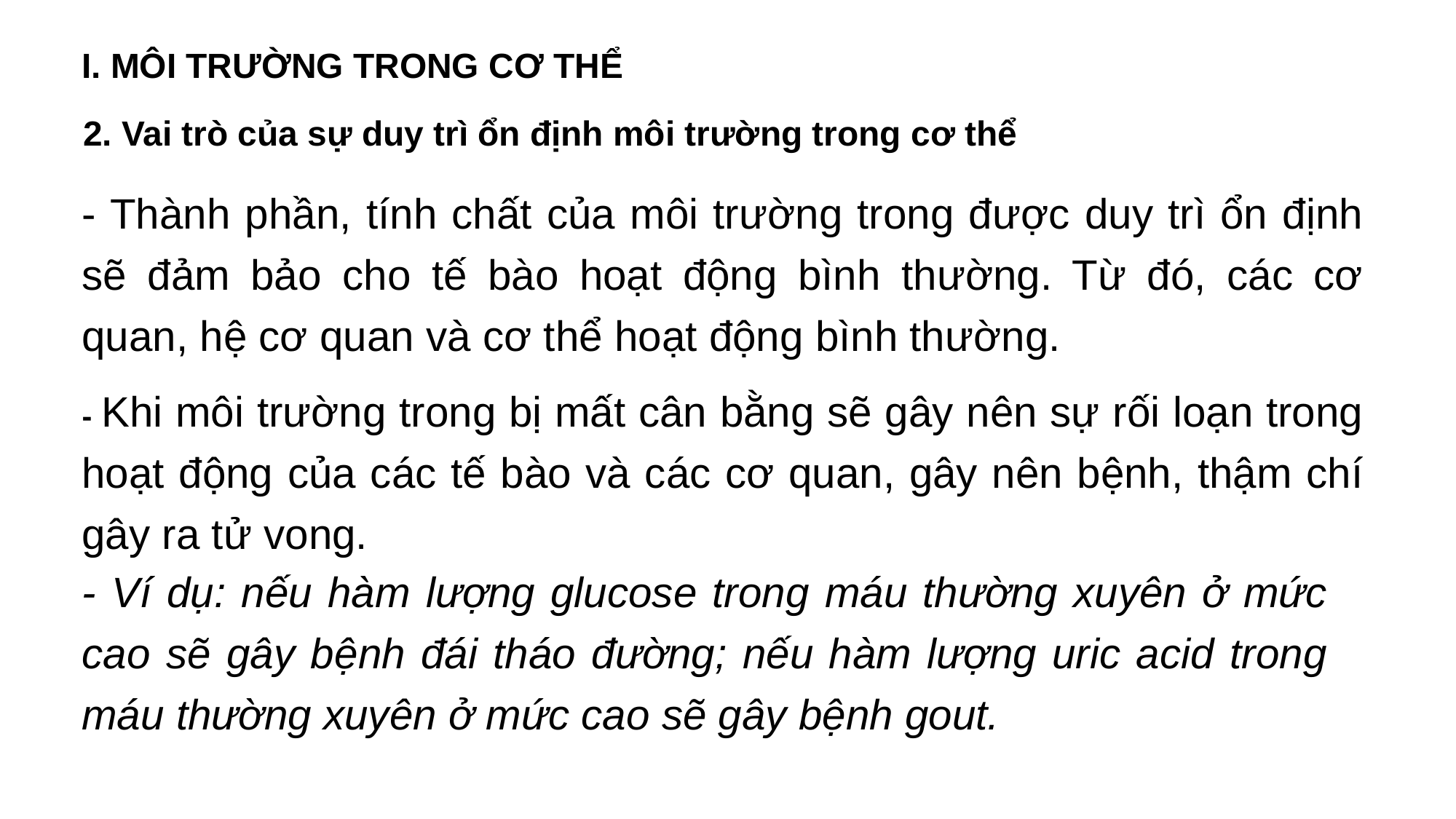

I. MÔI TRƯỜNG TRONG CƠ THỂ
2. Vai trò của sự duy trì ổn định môi trường trong cơ thể
- Thành phần, tính chất của môi trường trong được duy trì ổn định sẽ đảm bảo cho tế bào hoạt động bình thường. Từ đó, các cơ quan, hệ cơ quan và cơ thể hoạt động bình thường.
- Khi môi trường trong bị mất cân bằng sẽ gây nên sự rối loạn trong hoạt động của các tế bào và các cơ quan, gây nên bệnh, thậm chí gây ra tử vong.
- Ví dụ: nếu hàm lượng glucose trong máu thường xuyên ở mức cao sẽ gây bệnh đái tháo đường; nếu hàm lượng uric acid trong máu thường xuyên ở mức cao sẽ gây bệnh gout.